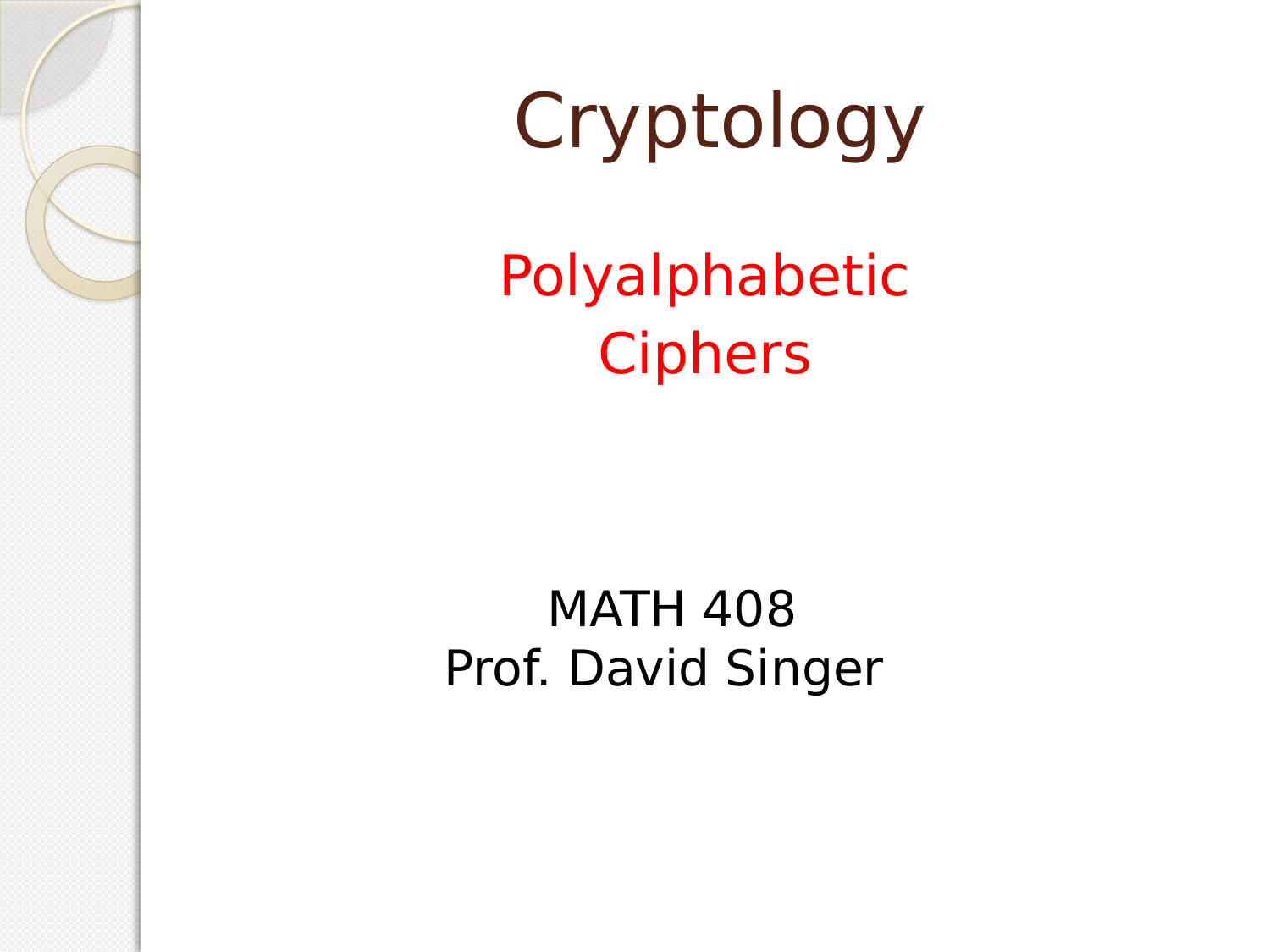

# Cryptology
Polyalphabetic
Ciphers
MATH 408
Prof. David Singer